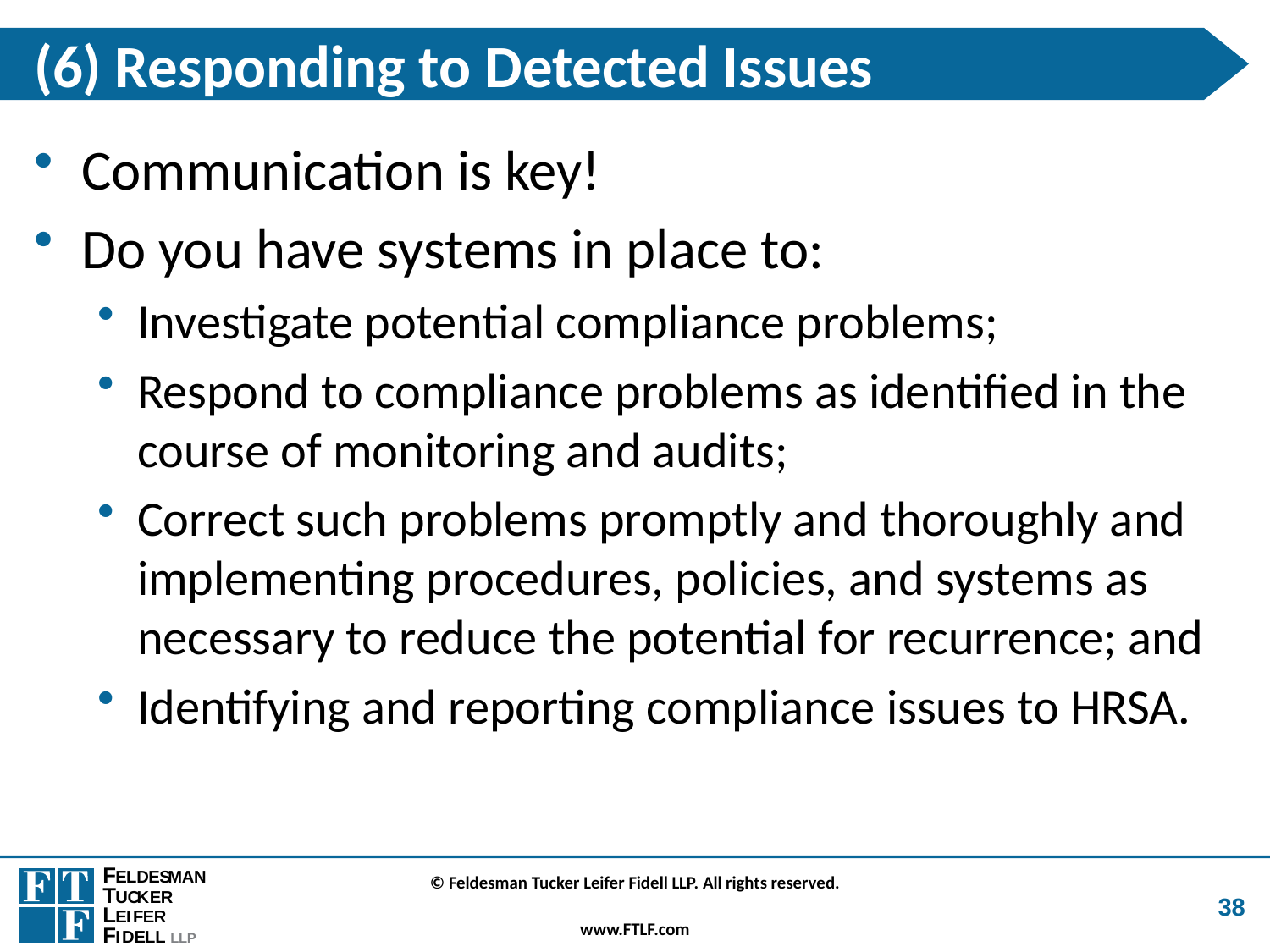

# (6) Responding to Detected Issues
Communication is key!
Do you have systems in place to:
Investigate potential compliance problems;
Respond to compliance problems as identified in the course of monitoring and audits;
Correct such problems promptly and thoroughly and implementing procedures, policies, and systems as necessary to reduce the potential for recurrence; and
Identifying and reporting compliance issues to HRSA.
38